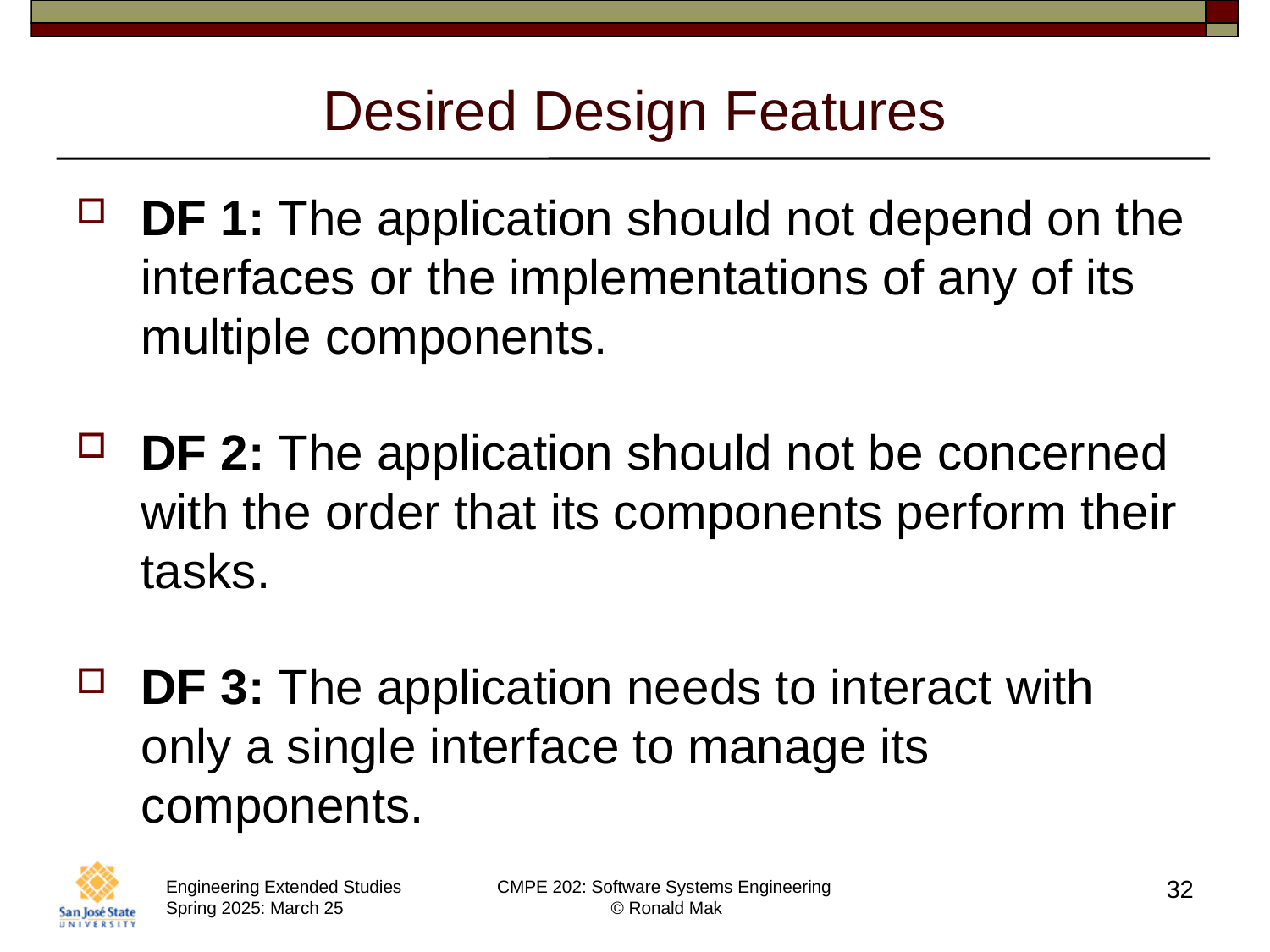

# Desired Design Features
DF 1: The application should not depend on the interfaces or the implementations of any of its multiple components.

DF 2: The application should not be concerned with the order that its components perform their tasks.

DF 3: The application needs to interact with only a single interface to manage its components.
32